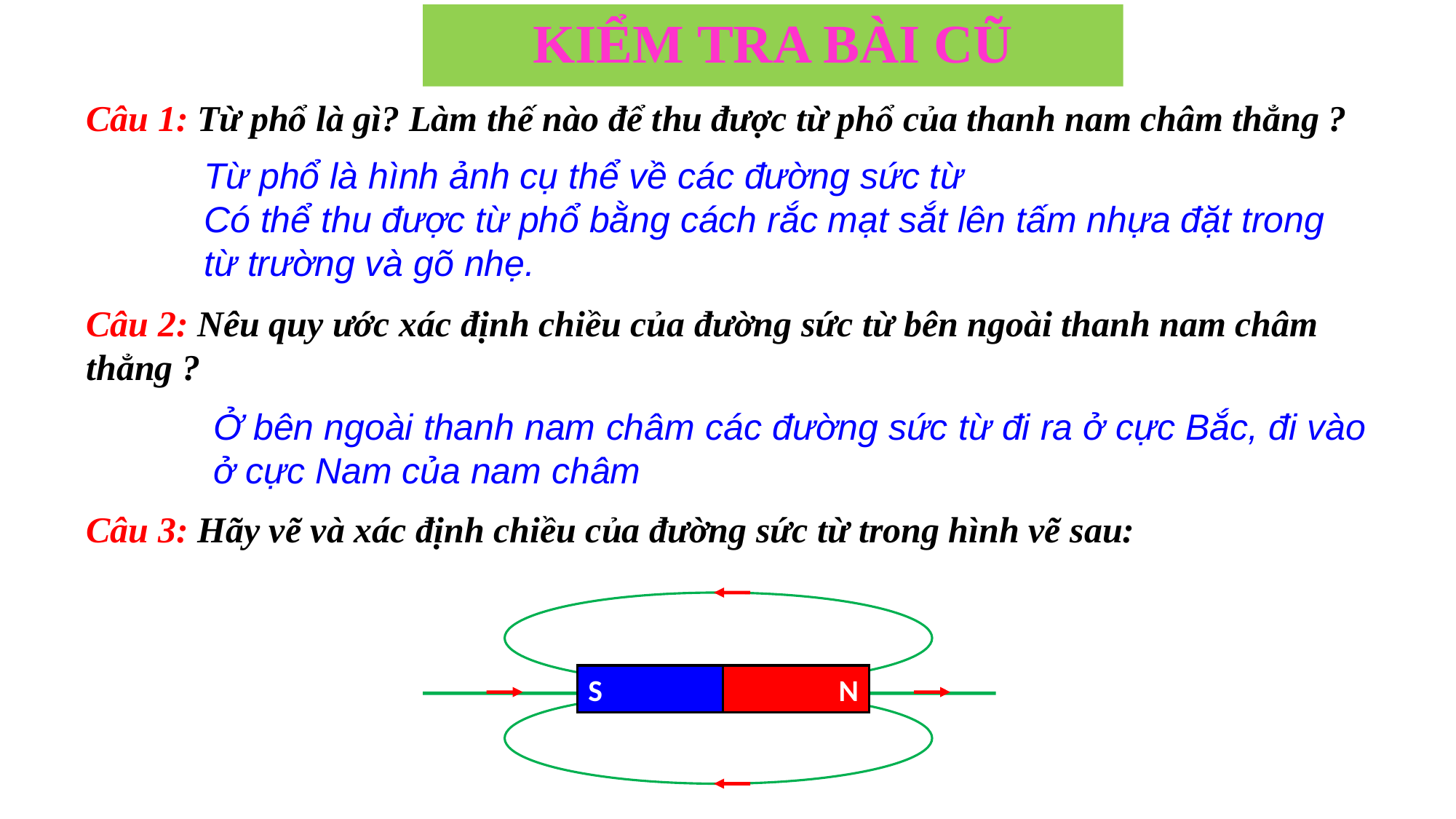

# KIỂM TRA BÀI CŨ
Câu 1: Từ phổ là gì? Làm thế nào để thu được từ phổ của thanh nam châm thẳng ?
Từ phổ là hình ảnh cụ thể về các đường sức từ
Có thể thu được từ phổ bằng cách rắc mạt sắt lên tấm nhựa đặt trong từ trường và gõ nhẹ.
Câu 2: Nêu quy ước xác định chiều của đường sức từ bên ngoài thanh nam châm thẳng ?
Ở bên ngoài thanh nam châm các đường sức từ đi ra ở cực Bắc, đi vào ở cực Nam của nam châm
Câu 3: Hãy vẽ và xác định chiều của đường sức từ trong hình vẽ sau:

S
N
S
N